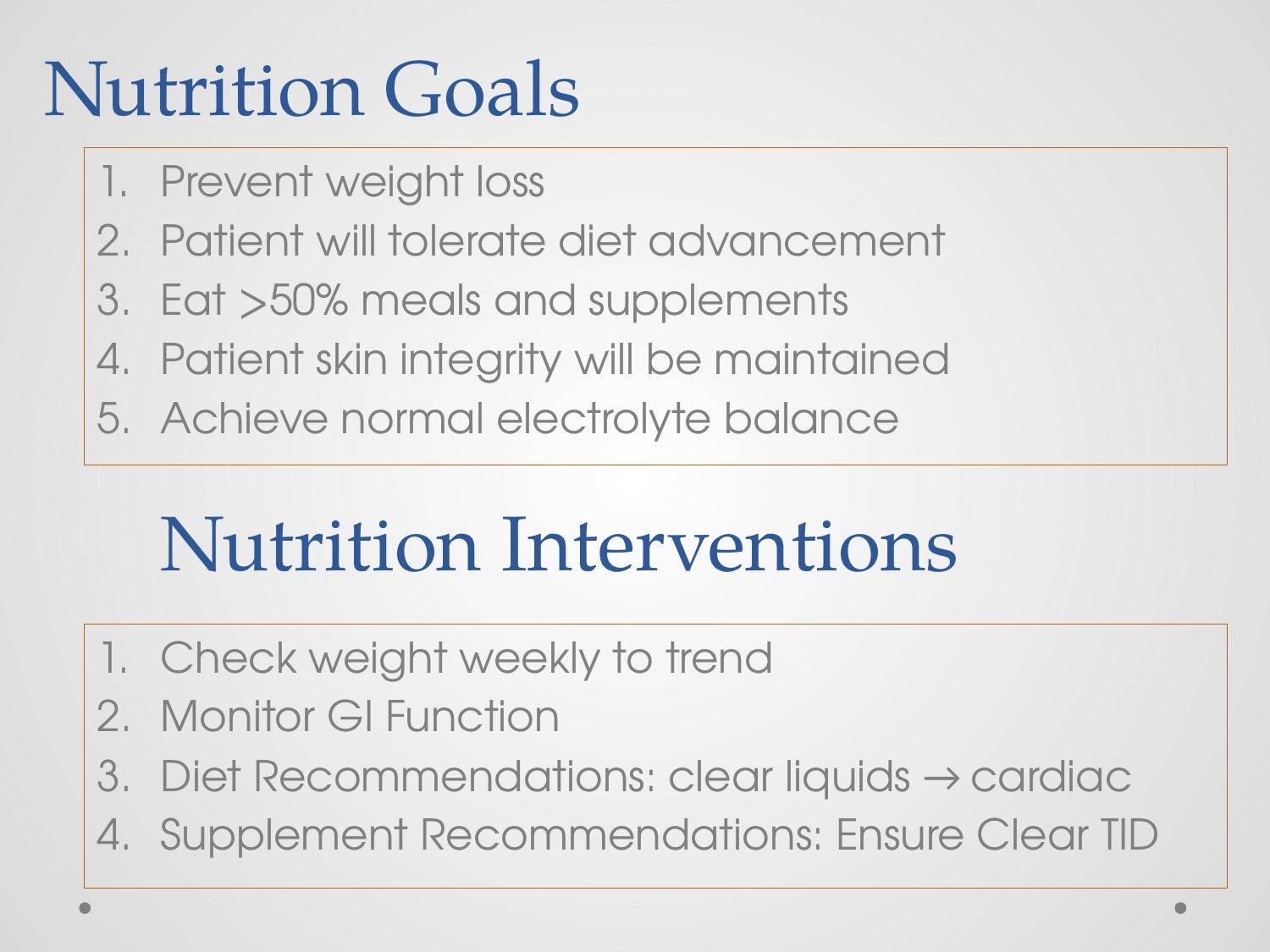

# Nutrition Goals
Prevent weight loss
Patient will tolerate diet advancement
Eat >50% meals and supplements
Patient skin integrity will be maintained
Achieve normal electrolyte balance
Nutrition Interventions
Check weight weekly to trend
Monitor GI Function
Diet Recommendations: clear liquids → cardiac
Supplement Recommendations: Ensure Clear TID